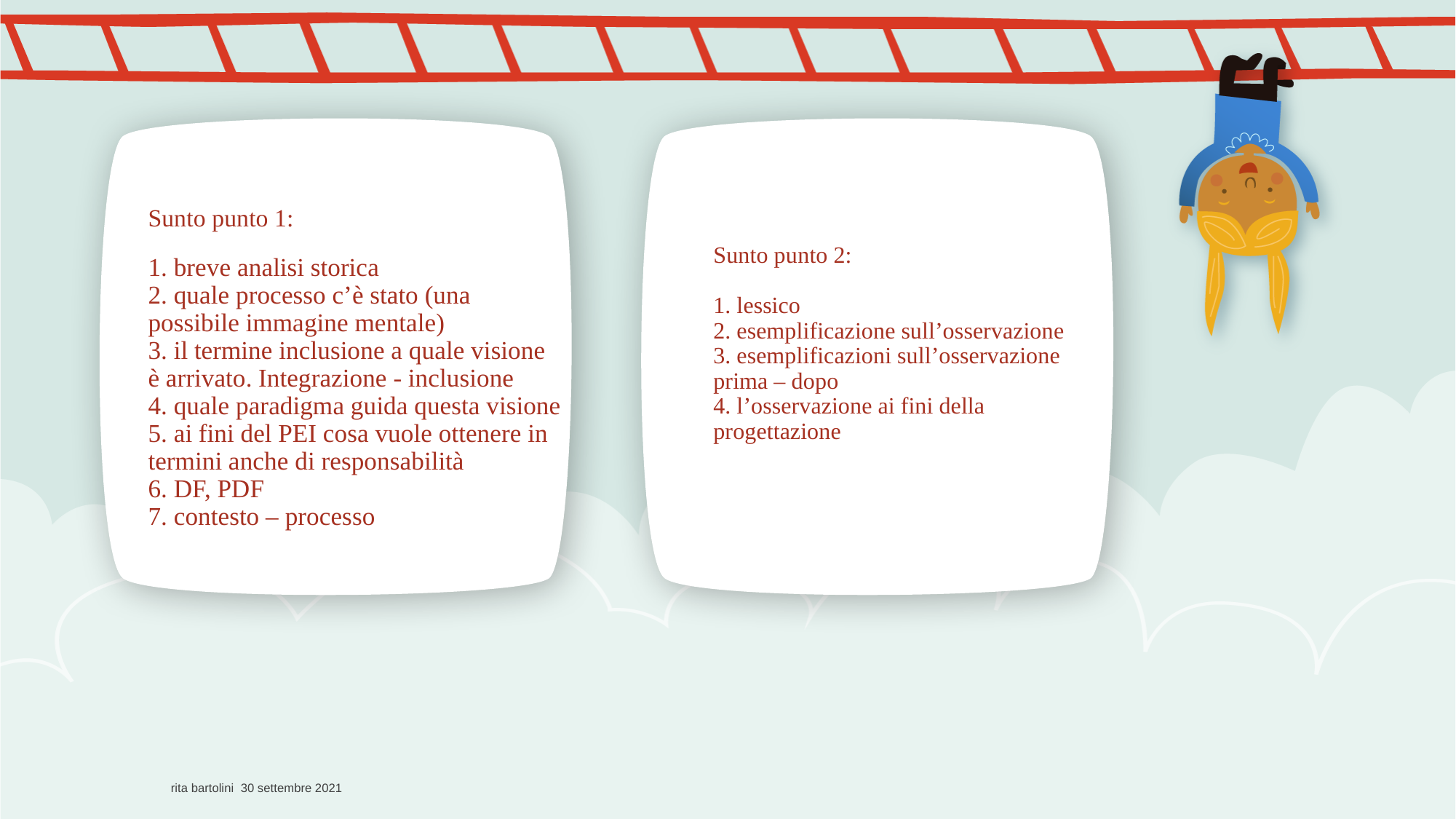

Sunto punto 1:
1. breve analisi storica
2. quale processo c’è stato (una possibile immagine mentale)
3. il termine inclusione a quale visione è arrivato. Integrazione - inclusione
4. quale paradigma guida questa visione
5. ai fini del PEI cosa vuole ottenere in termini anche di responsabilità
6. DF, PDF
7. contesto – processo

# Sunto punto 2: 1. lessico 2. esemplificazione sull’osservazione 3. esemplificazioni sull’osservazione prima – dopo 4. l’osservazione ai fini della progettazione
rita bartolini  30 settembre 2021